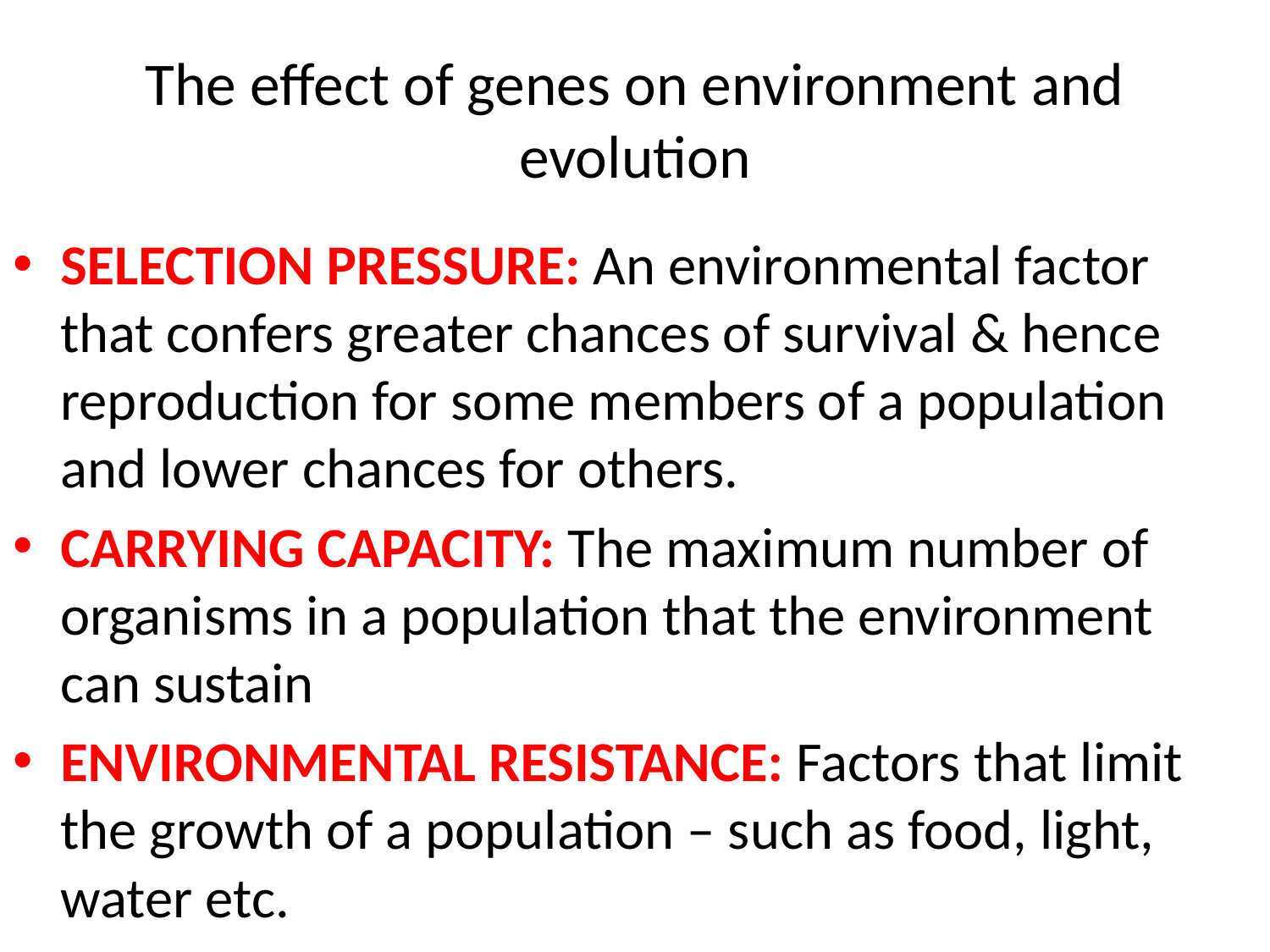

# The effect of genes on environment and evolution
SELECTION PRESSURE: An environmental factor that confers greater chances of survival & hence reproduction for some members of a population and lower chances for others.
CARRYING CAPACITY: The maximum number of organisms in a population that the environment can sustain
ENVIRONMENTAL RESISTANCE: Factors that limit the growth of a population – such as food, light, water etc.